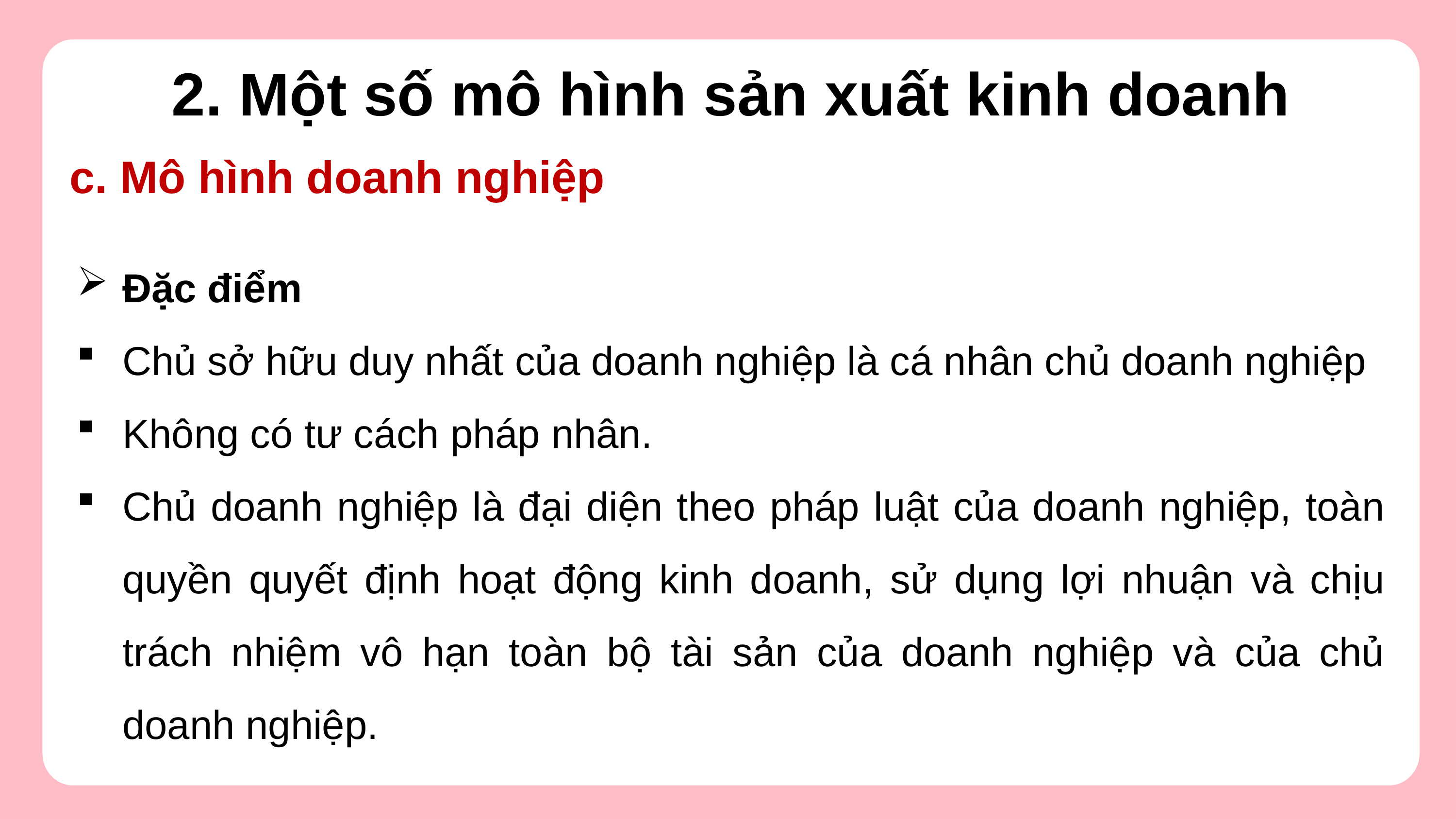

2. Một số mô hình sản xuất kinh doanh
c. Mô hình doanh nghiệp
Đặc điểm
Chủ sở hữu duy nhất của doanh nghiệp là cá nhân chủ doanh nghiệp
Không có tư cách pháp nhân.
Chủ doanh nghiệp là đại diện theo pháp luật của doanh nghiệp, toàn quyền quyết định hoạt động kinh doanh, sử dụng lợi nhuận và chịu trách nhiệm vô hạn toàn bộ tài sản của doanh nghiệp và của chủ doanh nghiệp.